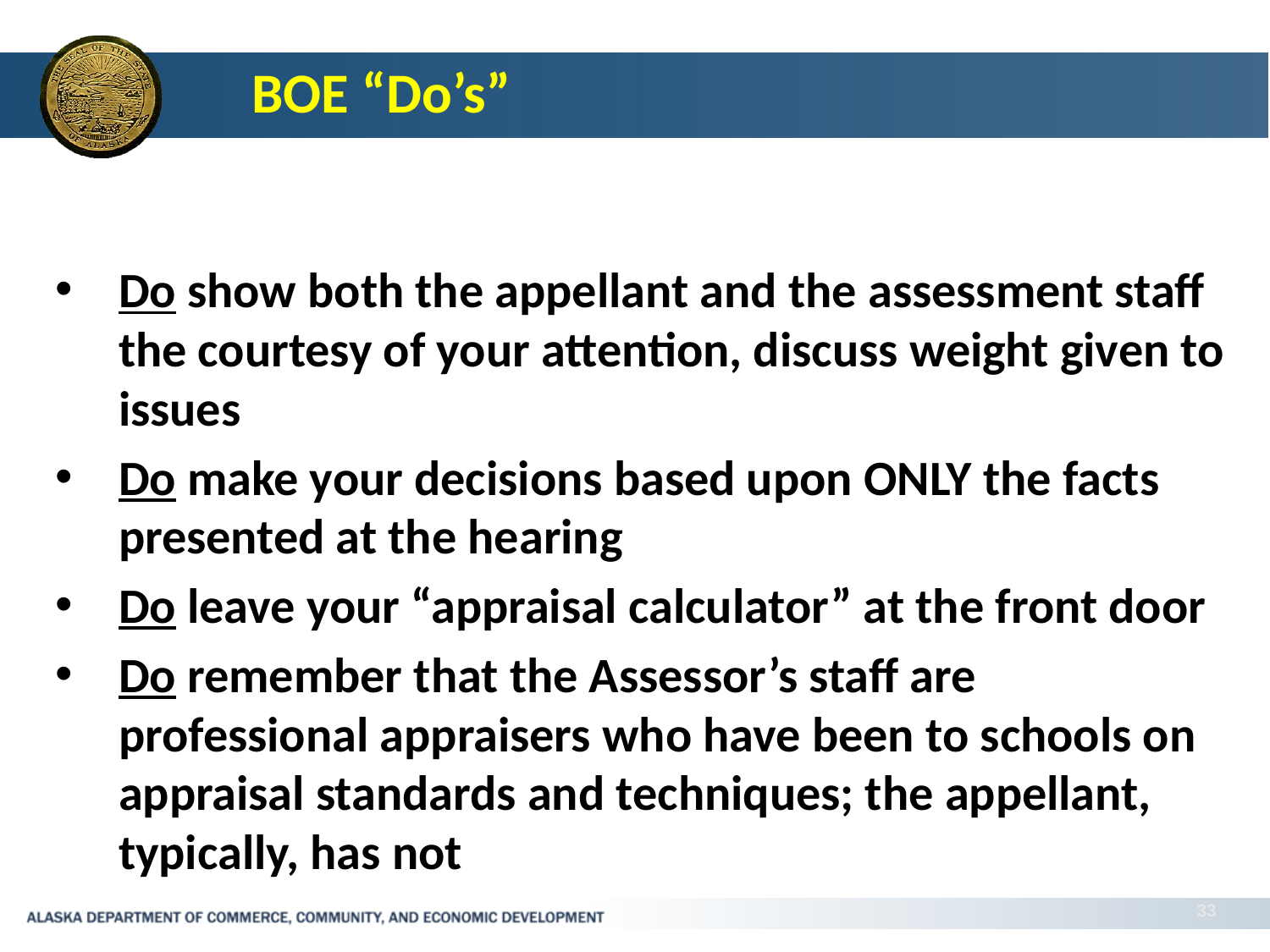

# BOE “Do’s”
Do show both the appellant and the assessment staff the courtesy of your attention, discuss weight given to issues
Do make your decisions based upon ONLY the facts presented at the hearing
Do leave your “appraisal calculator” at the front door
Do remember that the Assessor’s staff are professional appraisers who have been to schools on appraisal standards and techniques; the appellant, typically, has not

33